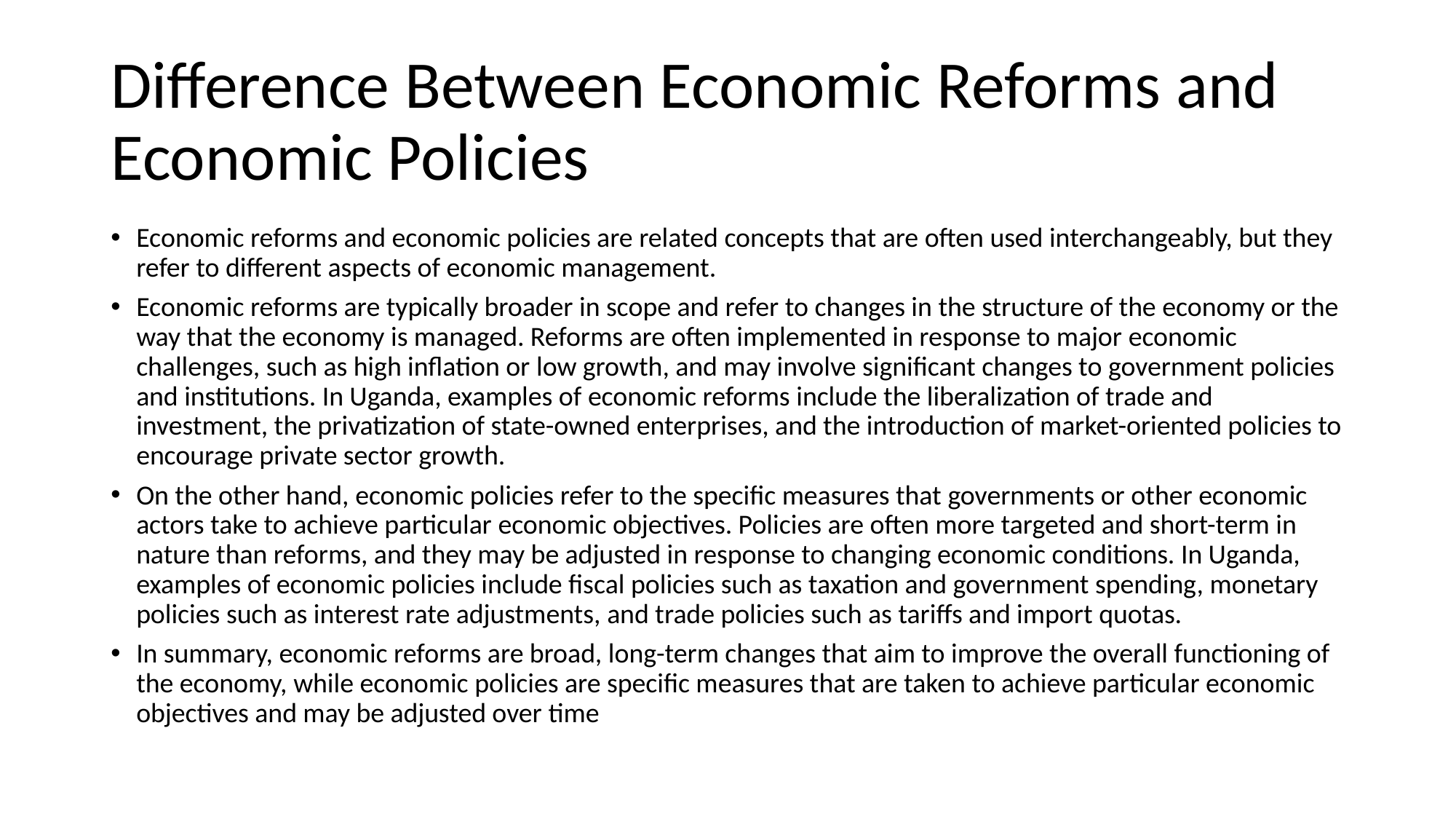

# Difference Between Economic Reforms and Economic Policies
Economic reforms and economic policies are related concepts that are often used interchangeably, but they refer to different aspects of economic management.
Economic reforms are typically broader in scope and refer to changes in the structure of the economy or the way that the economy is managed. Reforms are often implemented in response to major economic challenges, such as high inflation or low growth, and may involve significant changes to government policies and institutions. In Uganda, examples of economic reforms include the liberalization of trade and investment, the privatization of state-owned enterprises, and the introduction of market-oriented policies to encourage private sector growth.
On the other hand, economic policies refer to the specific measures that governments or other economic actors take to achieve particular economic objectives. Policies are often more targeted and short-term in nature than reforms, and they may be adjusted in response to changing economic conditions. In Uganda, examples of economic policies include fiscal policies such as taxation and government spending, monetary policies such as interest rate adjustments, and trade policies such as tariffs and import quotas.
In summary, economic reforms are broad, long-term changes that aim to improve the overall functioning of the economy, while economic policies are specific measures that are taken to achieve particular economic objectives and may be adjusted over time